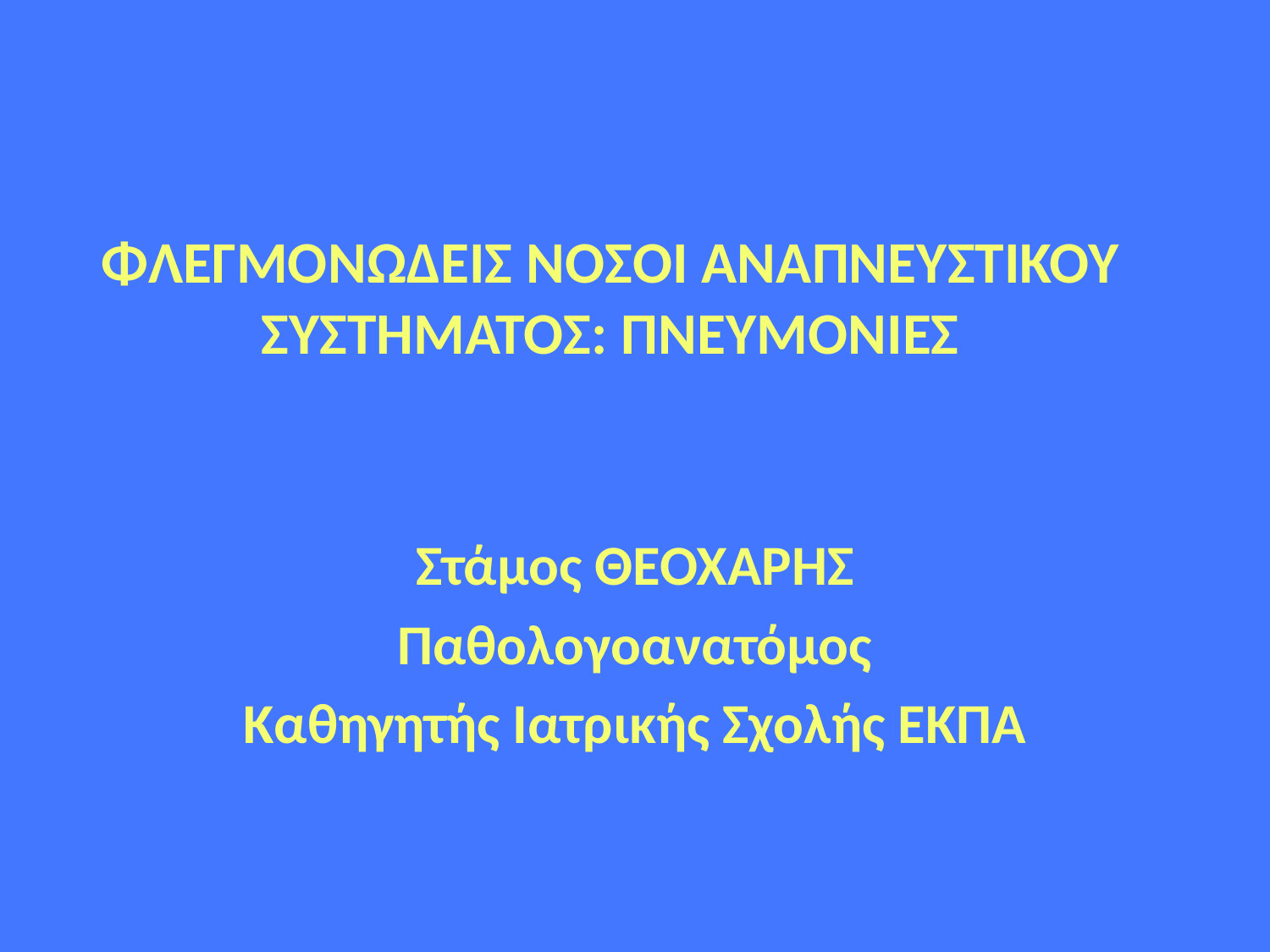

# ΦΛΕΓΜΟΝΩΔΕΙΣ ΝΟΣΟΙ ΑΝΑΠΝΕΥΣΤΙΚΟΥ ΣΥΣΤΗΜΑΤΟΣ: ΠΝΕΥΜΟΝΙΕΣ
Στάμος ΘΕΟΧΑΡΗΣ
Παθολογοανατόμος
Καθηγητής Ιατρικής Σχολής ΕΚΠΑ